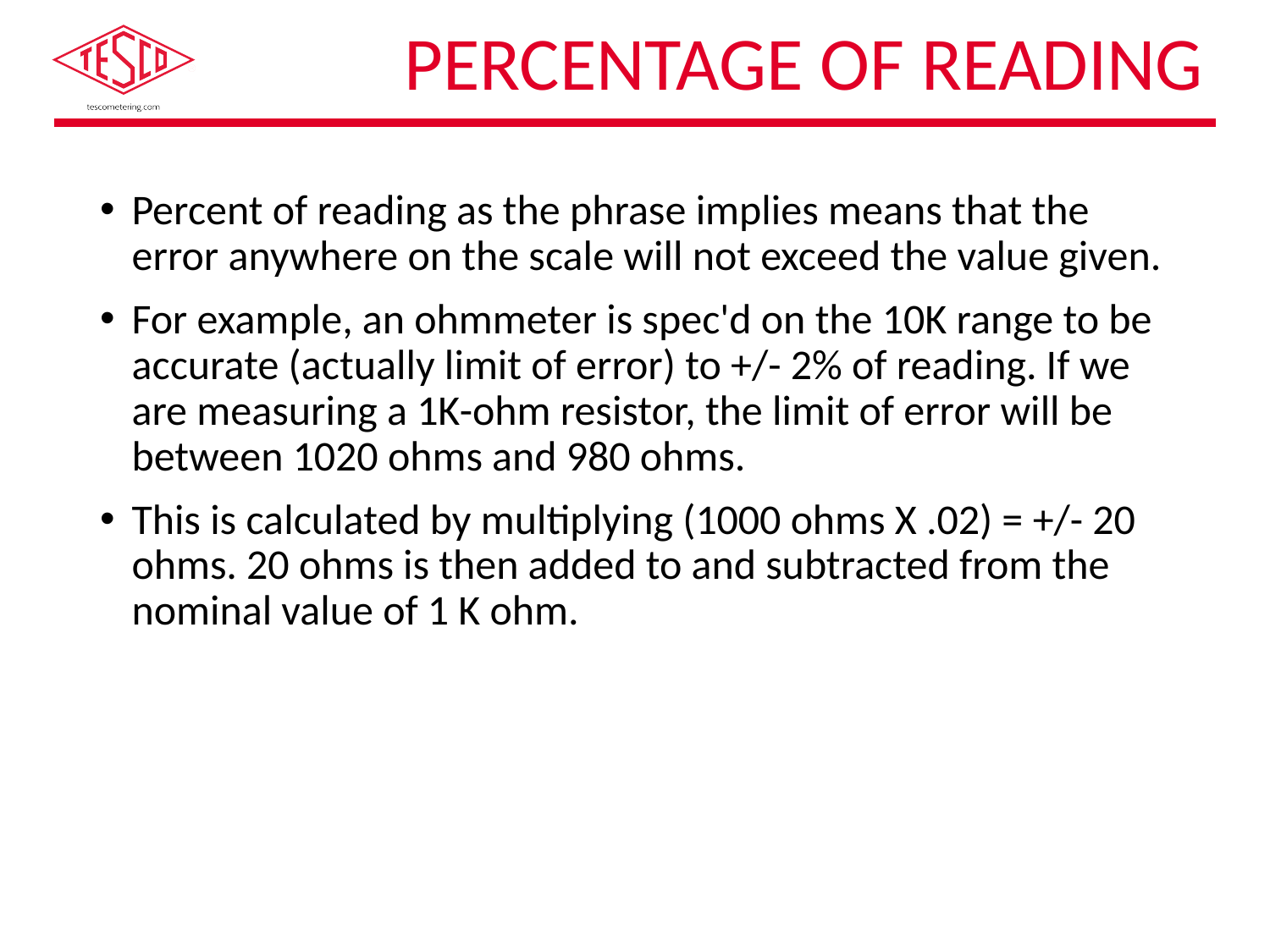

# Percentage of Reading
Percent of reading as the phrase implies means that the error anywhere on the scale will not exceed the value given.
For example, an ohmmeter is spec'd on the 10K range to be accurate (actually limit of error) to +/- 2% of reading. If we are measuring a 1K-ohm resistor, the limit of error will be between 1020 ohms and 980 ohms.
This is calculated by multiplying (1000 ohms X .02) = +/- 20 ohms. 20 ohms is then added to and subtracted from the nominal value of 1 K ohm.